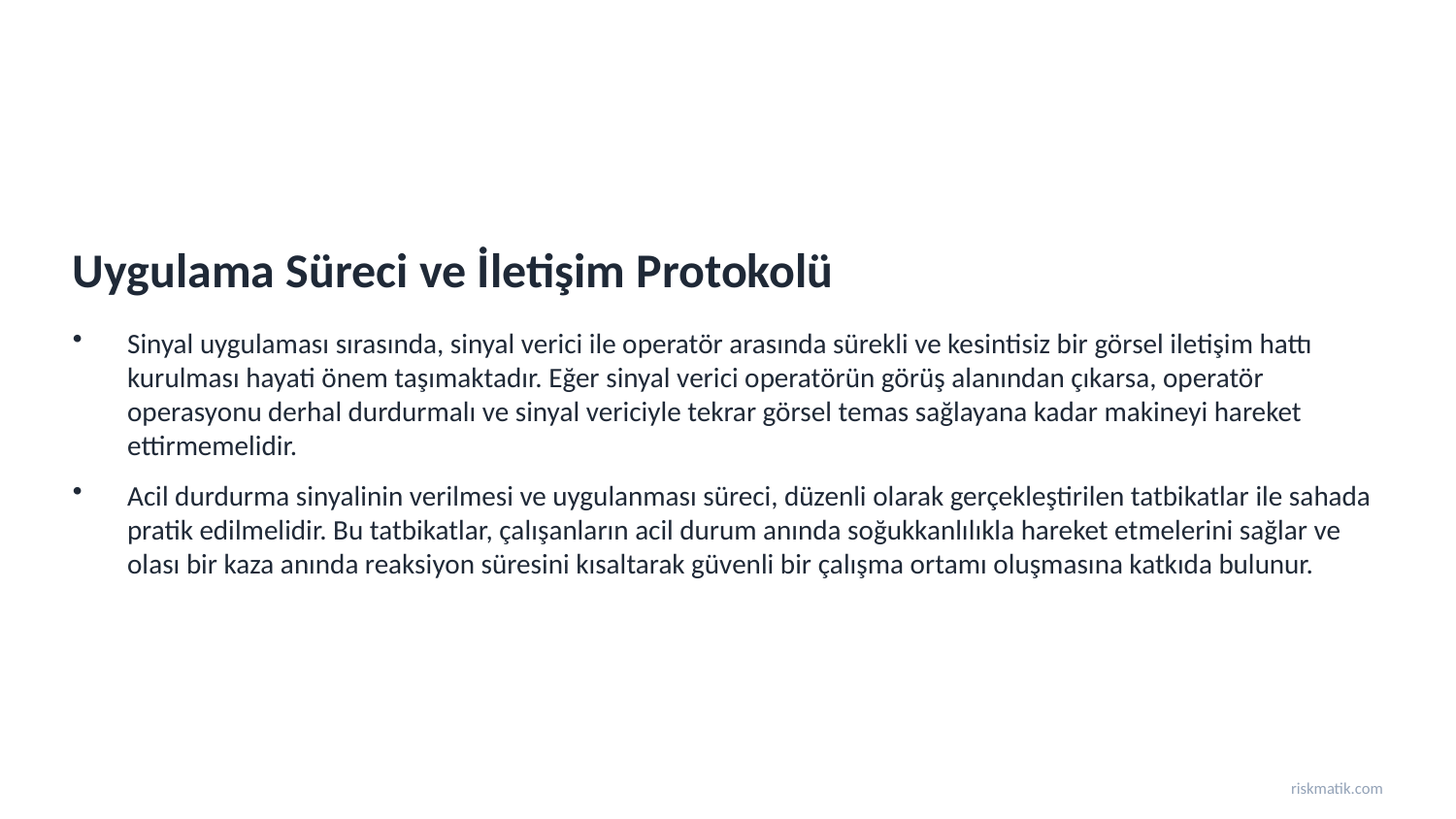

Uygulama Süreci ve İletişim Protokolü
Sinyal uygulaması sırasında, sinyal verici ile operatör arasında sürekli ve kesintisiz bir görsel iletişim hattı kurulması hayati önem taşımaktadır. Eğer sinyal verici operatörün görüş alanından çıkarsa, operatör operasyonu derhal durdurmalı ve sinyal vericiyle tekrar görsel temas sağlayana kadar makineyi hareket ettirmemelidir.
Acil durdurma sinyalinin verilmesi ve uygulanması süreci, düzenli olarak gerçekleştirilen tatbikatlar ile sahada pratik edilmelidir. Bu tatbikatlar, çalışanların acil durum anında soğukkanlılıkla hareket etmelerini sağlar ve olası bir kaza anında reaksiyon süresini kısaltarak güvenli bir çalışma ortamı oluşmasına katkıda bulunur.
riskmatik.com